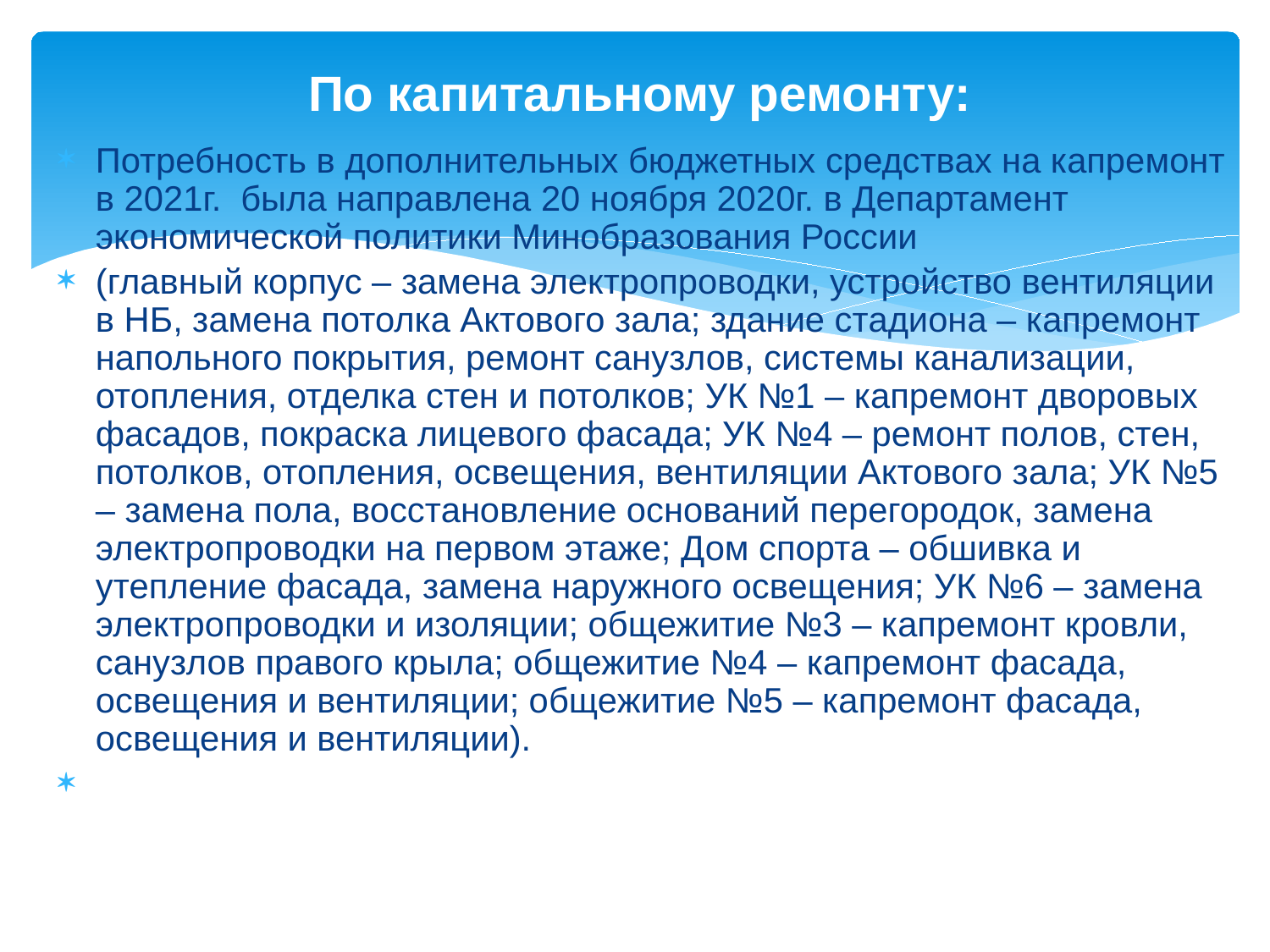

По капитальному ремонту:
Потребность в дополнительных бюджетных средствах на капремонт в 2021г.  была направлена 20 ноября 2020г. в Департамент экономической политики Минобразования России
(главный корпус – замена электропроводки, устройство вентиляции в НБ, замена потолка Актового зала; здание стадиона – капремонт напольного покрытия, ремонт санузлов, системы канализации, отопления, отделка стен и потолков; УК №1 – капремонт дворовых фасадов, покраска лицевого фасада; УК №4 – ремонт полов, стен, потолков, отопления, освещения, вентиляции Актового зала; УК №5 – замена пола, восстановление оснований перегородок, замена электропроводки на первом этаже; Дом спорта – обшивка и утепление фасада, замена наружного освещения; УК №6 – замена электропроводки и изоляции; общежитие №3 – капремонт кровли, санузлов правого крыла; общежитие №4 – капремонт фасада, освещения и вентиляции; общежитие №5 – капремонт фасада, освещения и вентиляции).